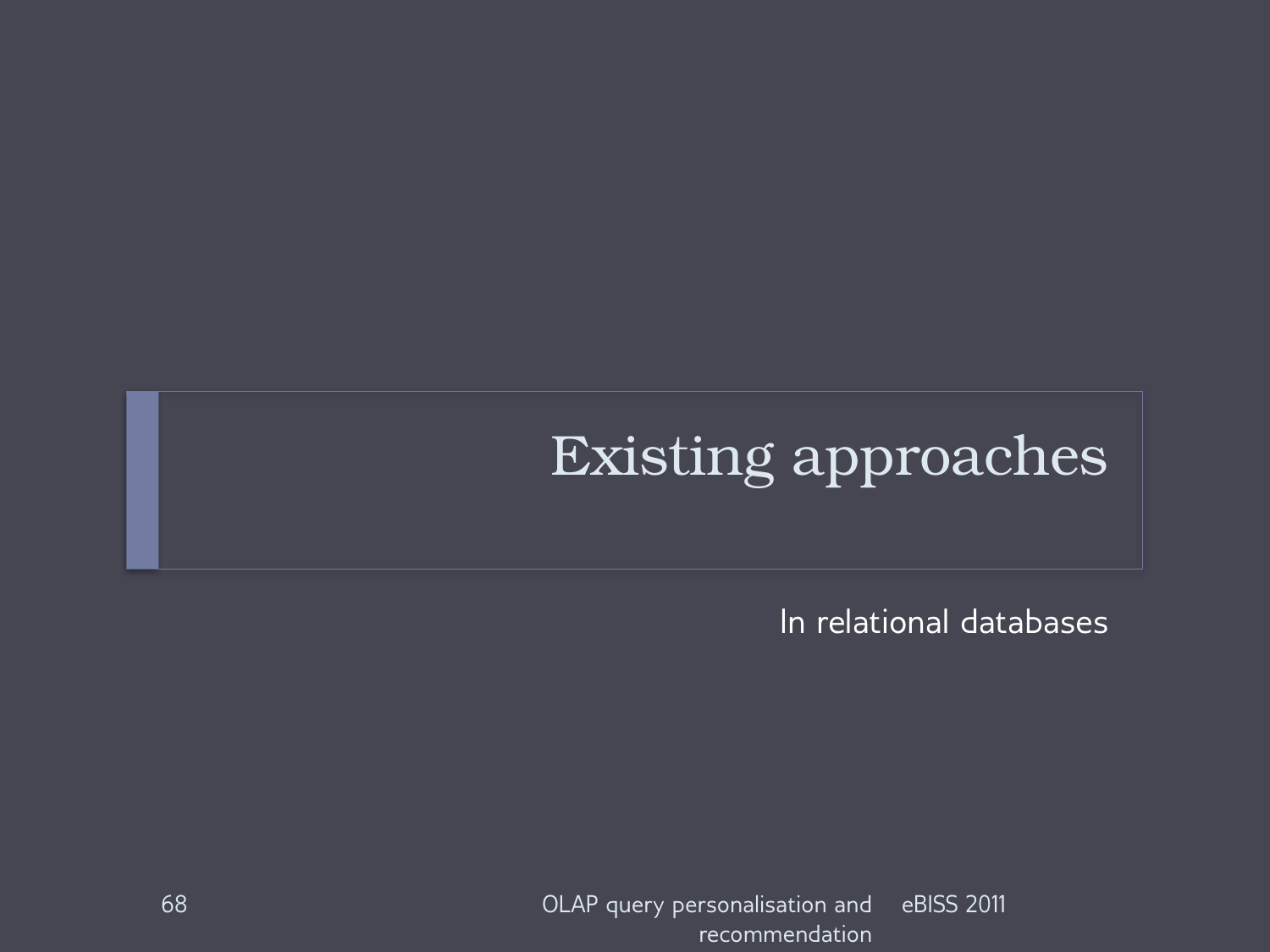

# Existing approaches
In relational databases
68
OLAP query personalisation and recommendation
eBISS 2011